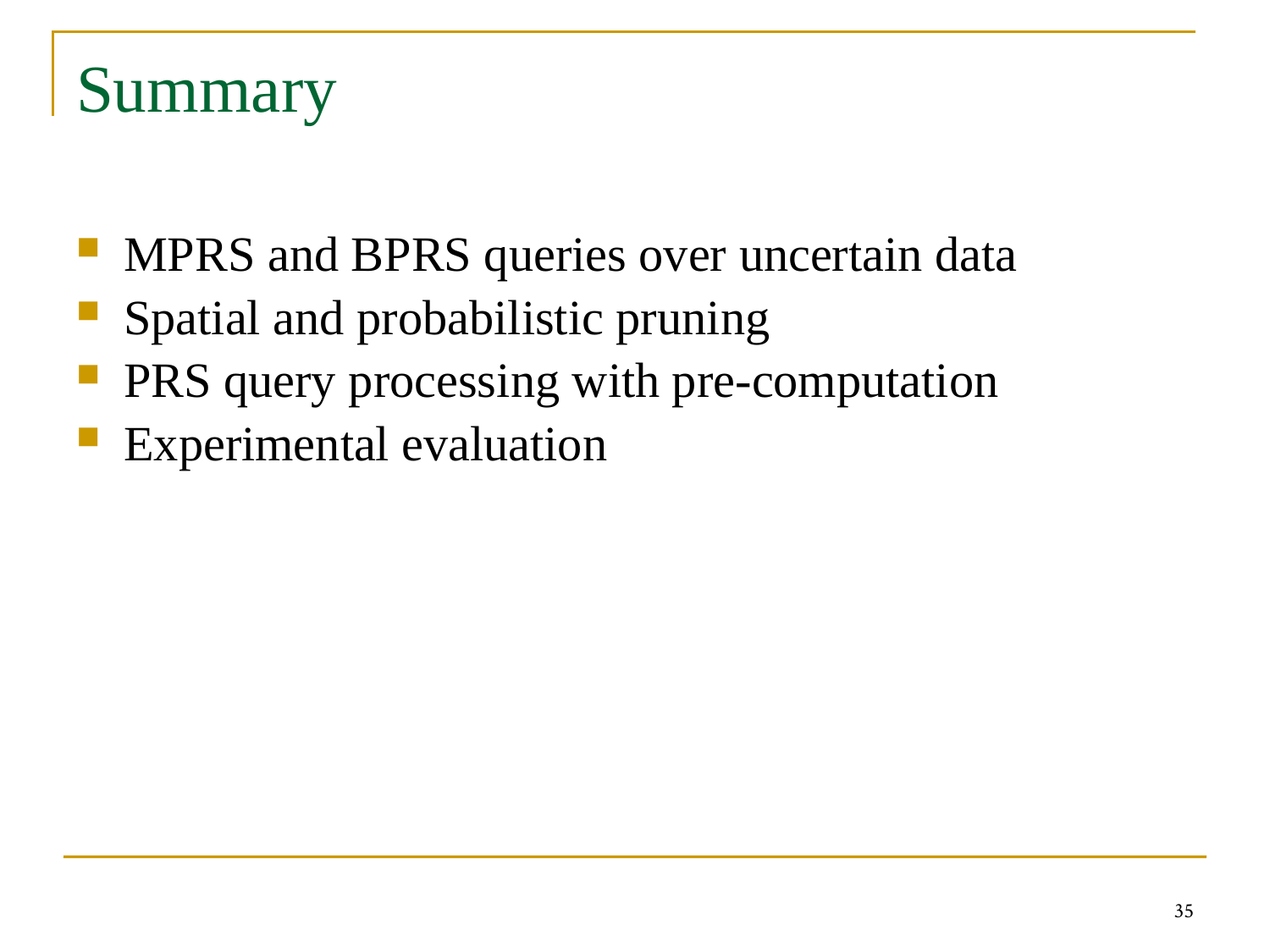

# Summary
MPRS and BPRS queries over uncertain data
Spatial and probabilistic pruning
PRS query processing with pre-computation
Experimental evaluation
35